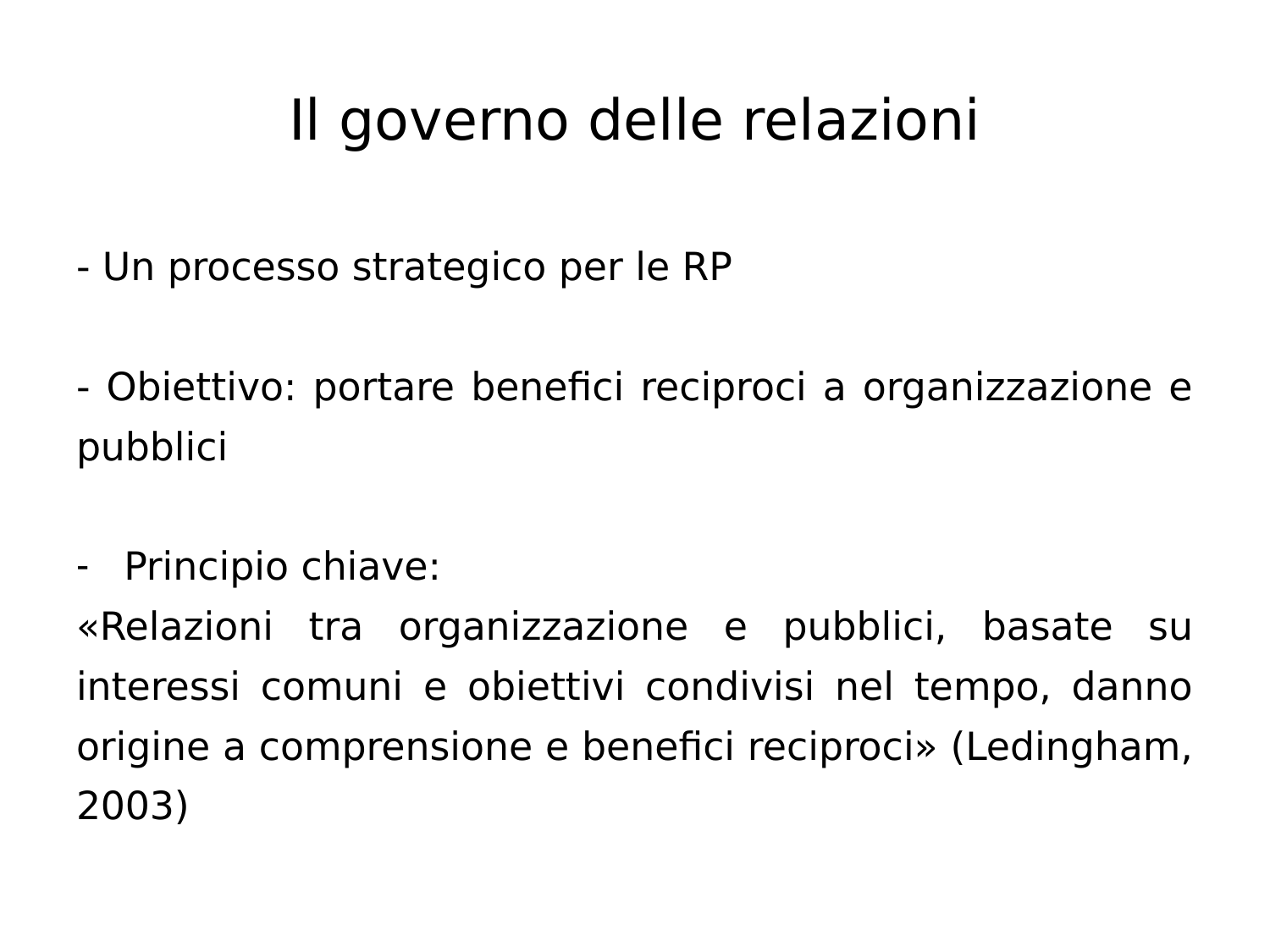

# Il governo delle relazioni
- Un processo strategico per le RP

- Obiettivo: portare benefici reciproci a organizzazione e pubblici

Principio chiave:
«Relazioni tra organizzazione e pubblici, basate su interessi comuni e obiettivi condivisi nel tempo, danno origine a comprensione e benefici reciproci» (Ledingham, 2003)